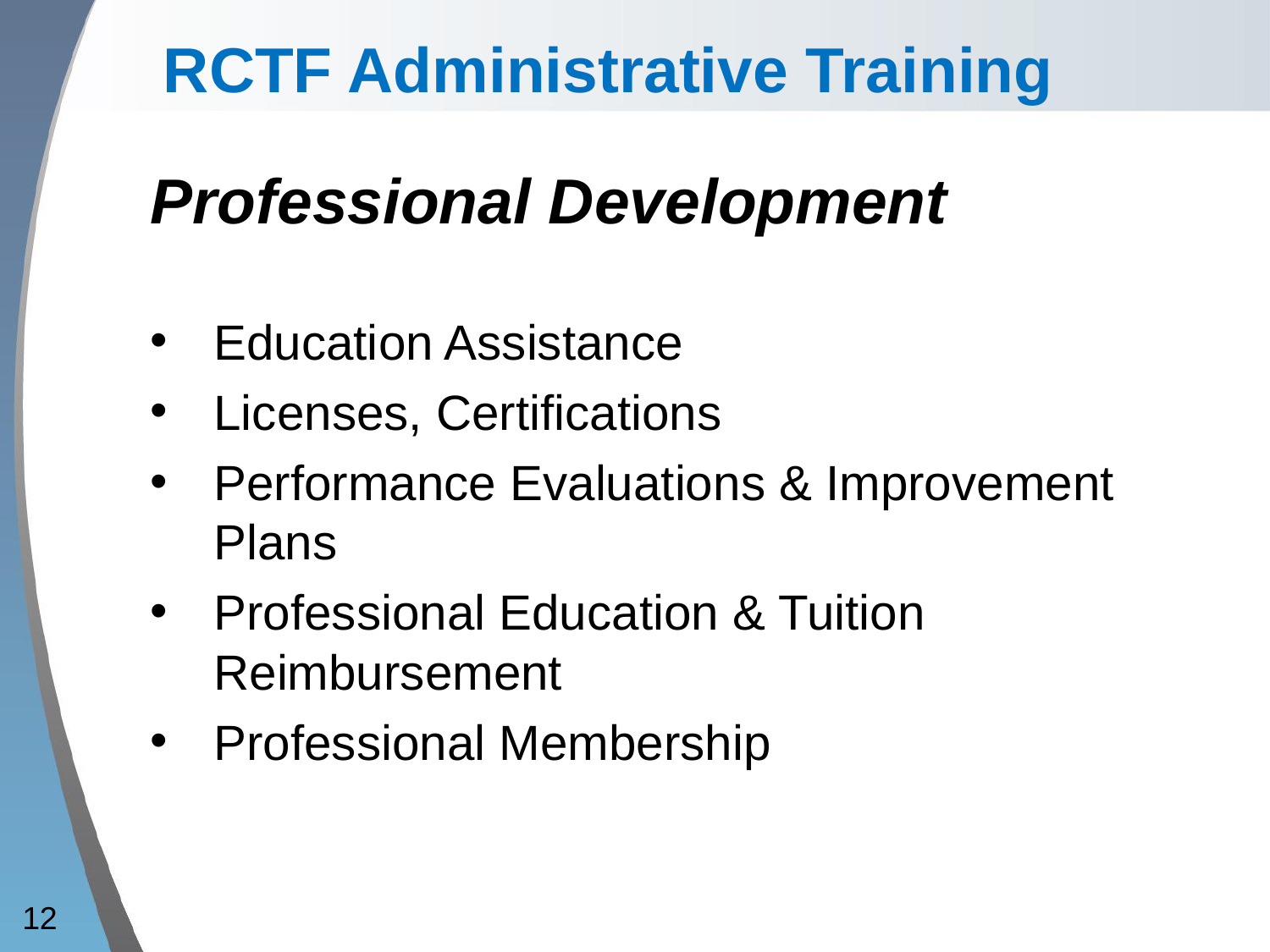

RCTF Administrative Training
Professional Development

Education Assistance
Licenses, Certifications
Performance Evaluations & Improvement Plans
Professional Education & Tuition Reimbursement
Professional Membership

12